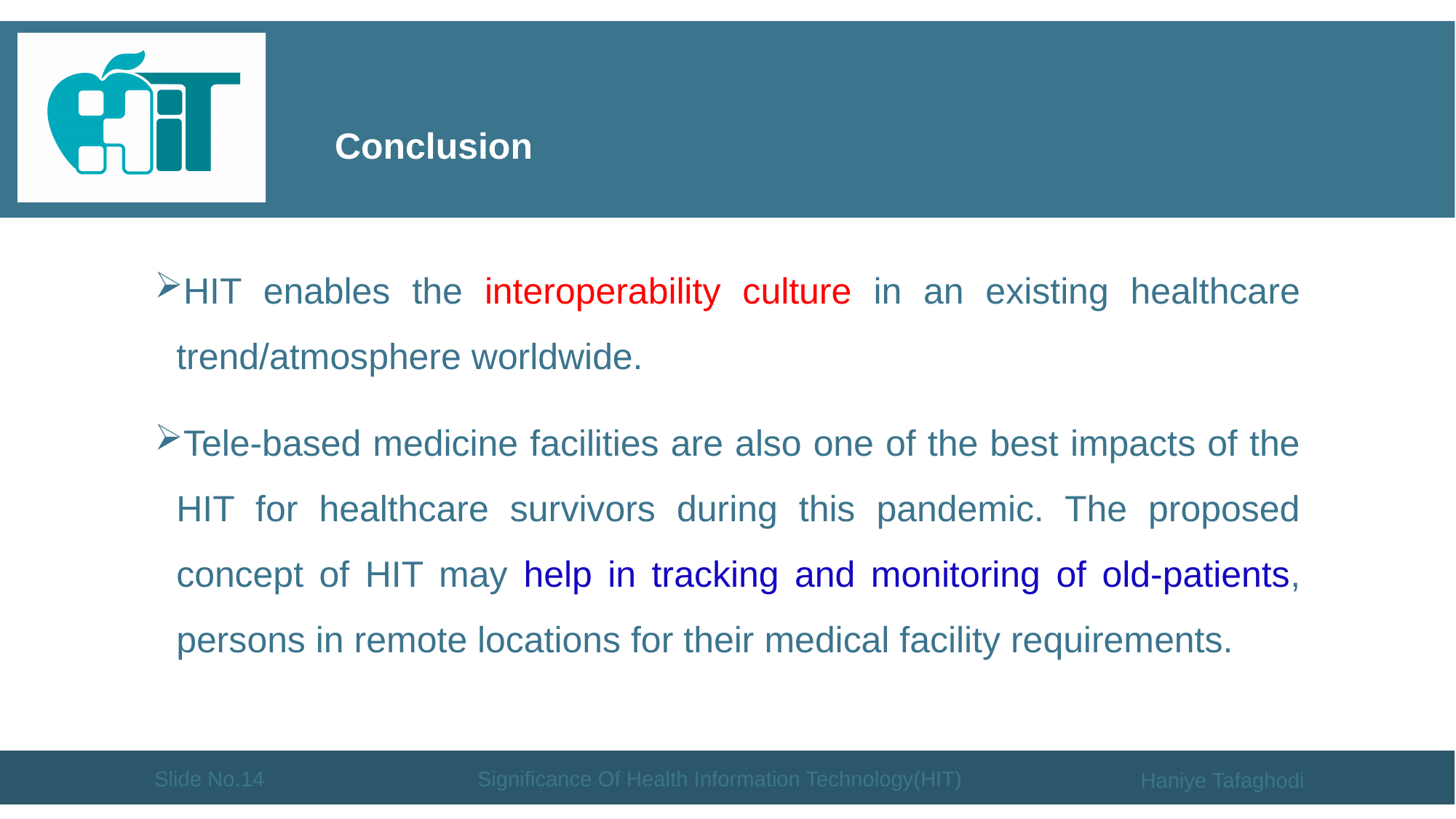

# Conclusion
HIT enables the interoperability culture in an existing healthcare trend/atmosphere worldwide.
Tele-based medicine facilities are also one of the best impacts of the HIT for healthcare survivors during this pandemic. The proposed concept of HIT may help in tracking and monitoring of old-patients, persons in remote locations for their medical facility requirements.
Slide No.14
Significance Of Health Information Technology(HIT)
Haniye Tafaghodi